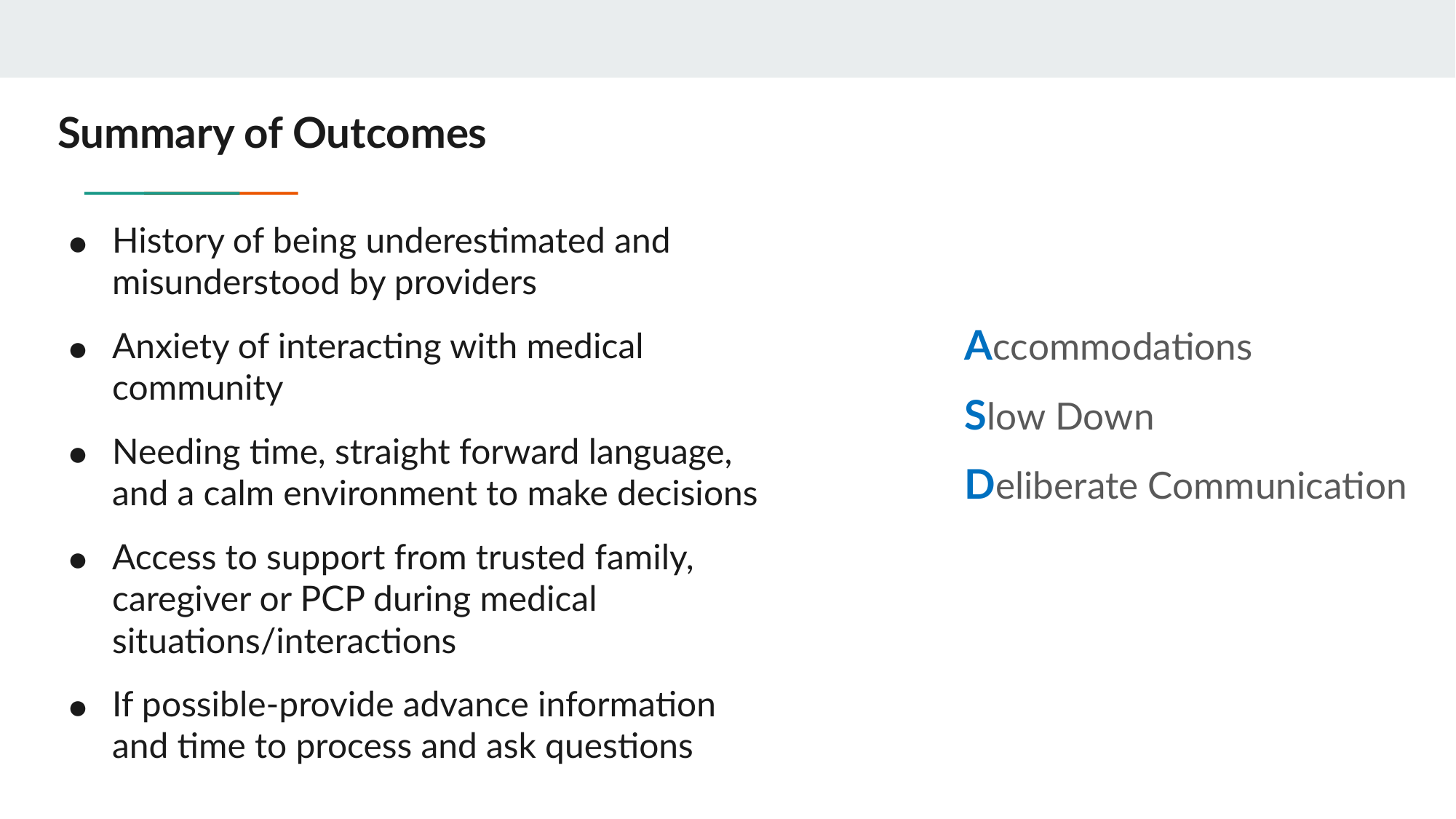

# Summary of Outcomes

History of being underestimated and misunderstood by providers

Anxiety of interacting with medical community

Needing time, straight forward language, and a calm environment to make decisions

Access to support from trusted family, caregiver or PCP during medical situations/interactions

If possible-provide advance information and time to process and ask questions
Accommodations
Slow Down
Deliberate Communication